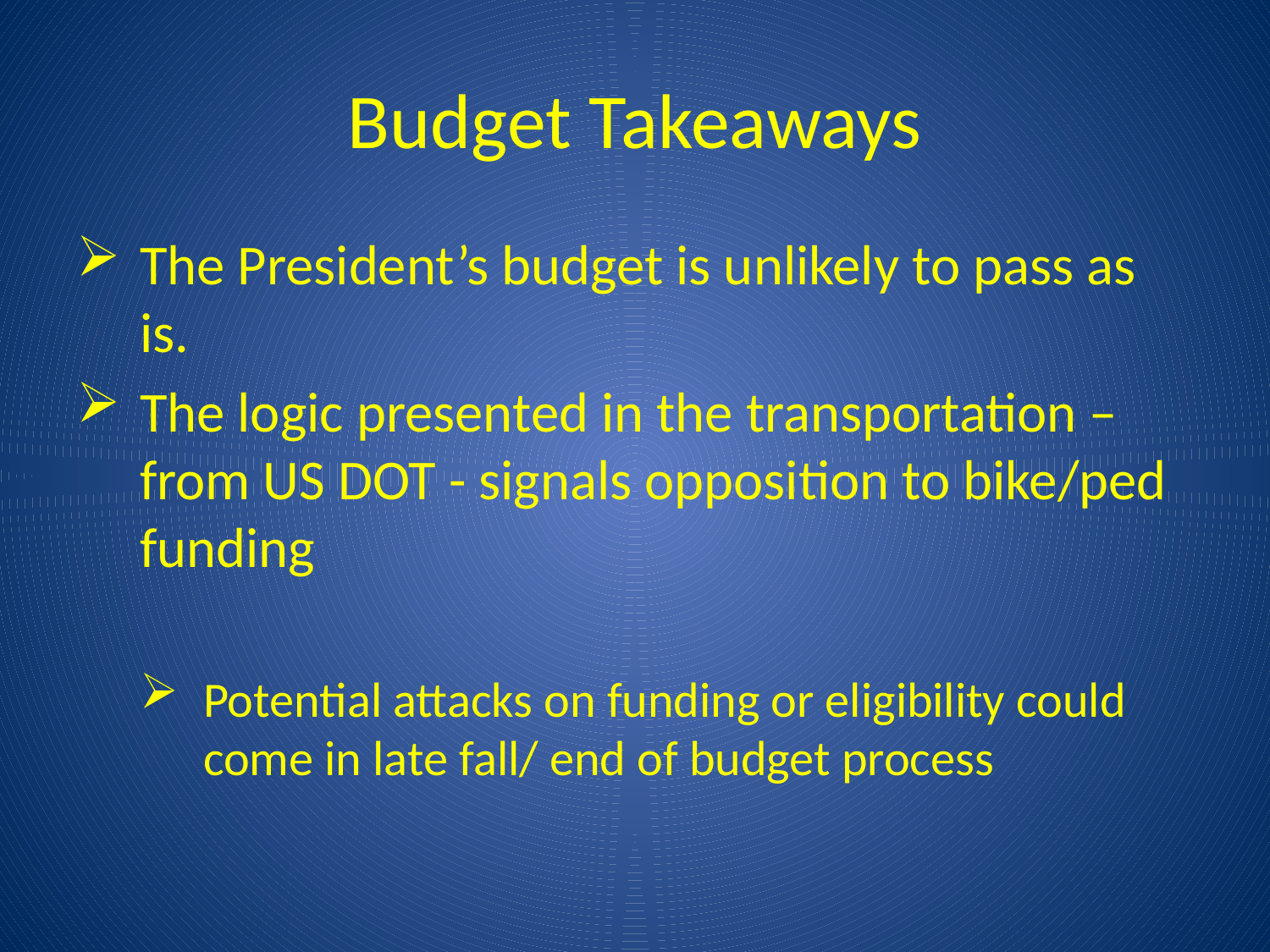

# Budget Takeaways
The President’s budget is unlikely to pass as is.
The logic presented in the transportation – from US DOT - signals opposition to bike/ped funding

Potential attacks on funding or eligibility could come in late fall/ end of budget process